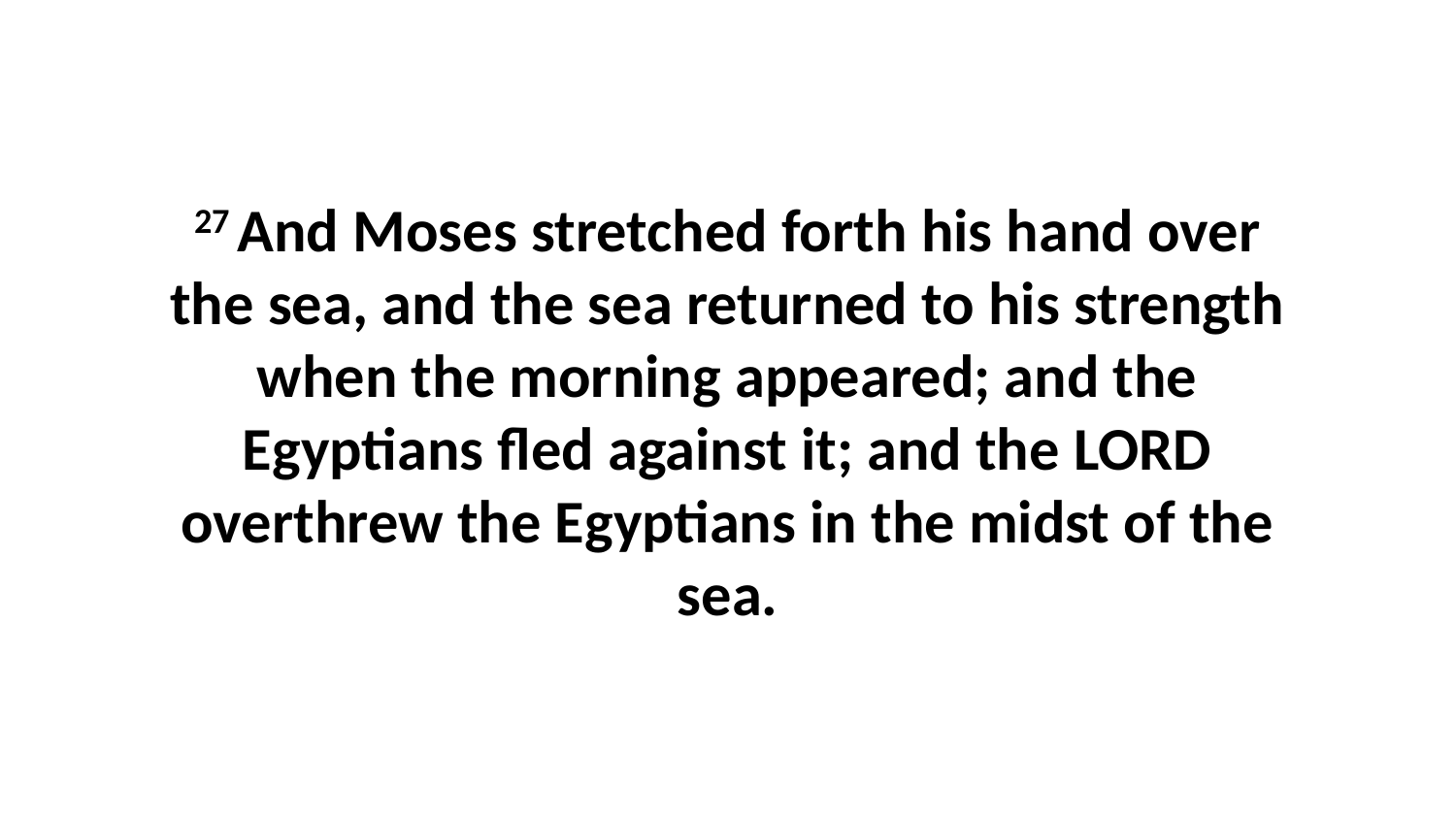

27 And Moses stretched forth his hand over the sea, and the sea returned to his strength when the morning appeared; and the Egyptians fled against it; and the LORD overthrew the Egyptians in the midst of the sea.